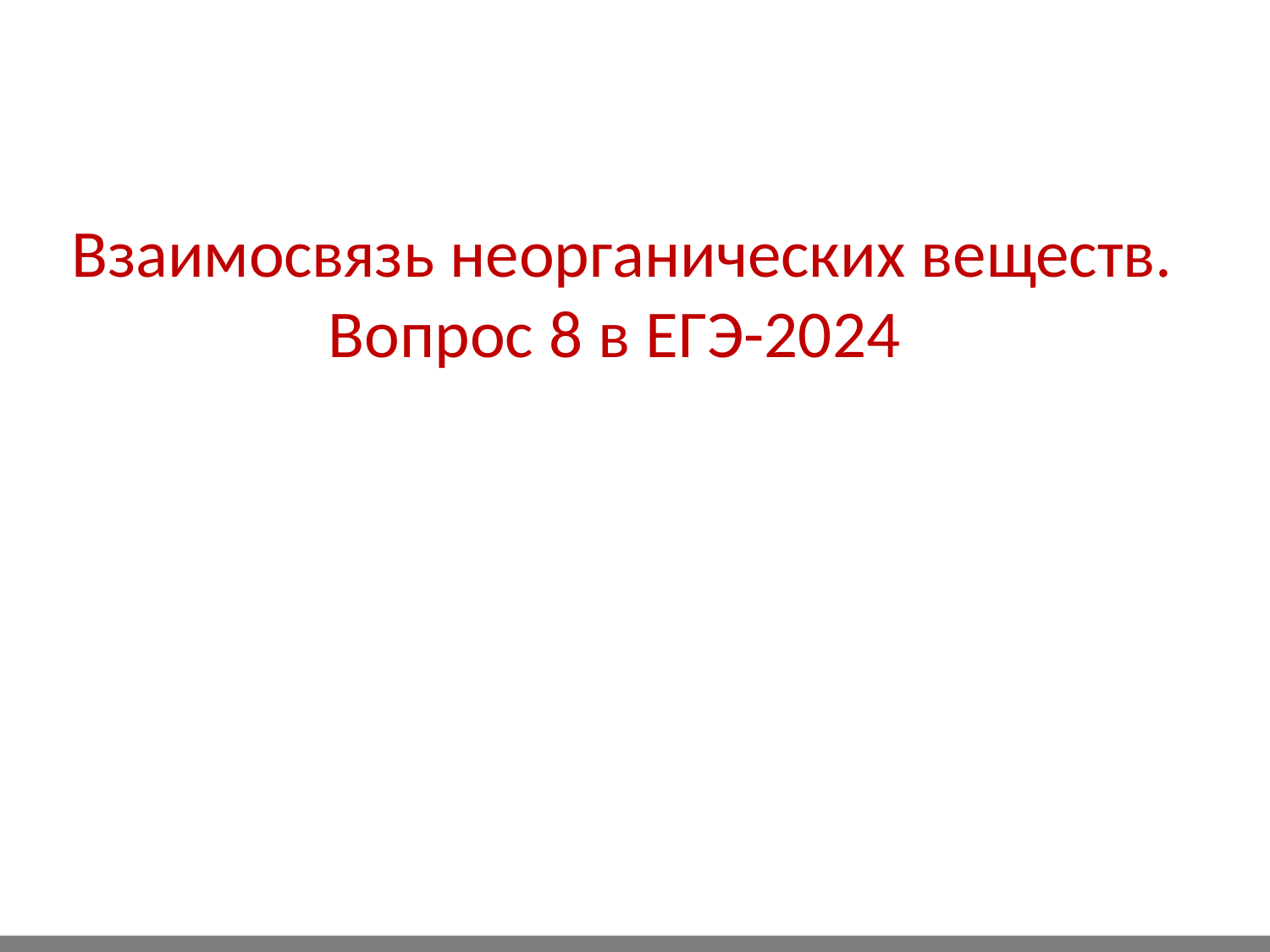

# Взаимосвязь неорганических веществ.
Вопрос 8 в ЕГЭ-2024